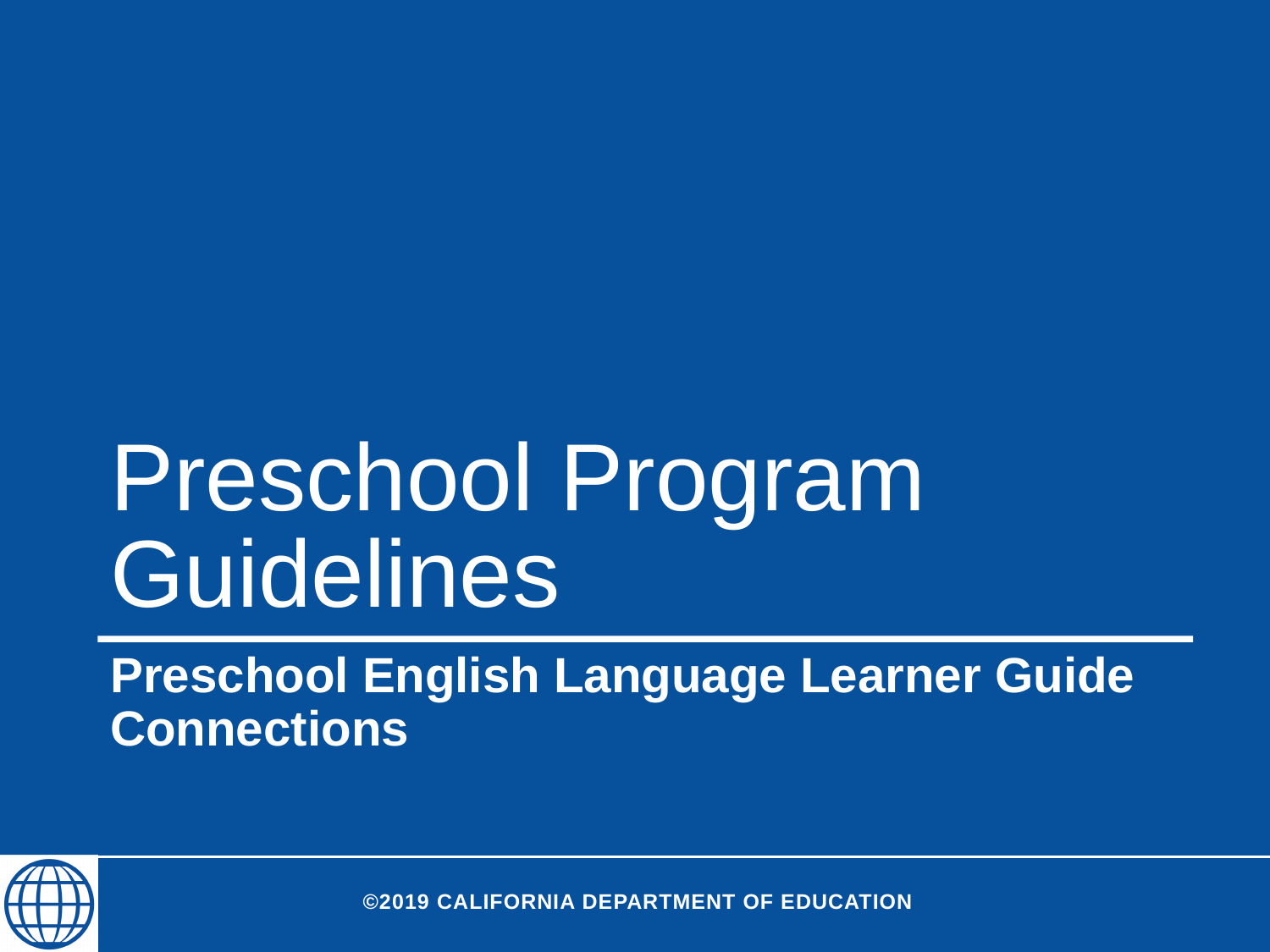

# Preschool Program Guidelines
Preschool English Language Learner Guide Connections